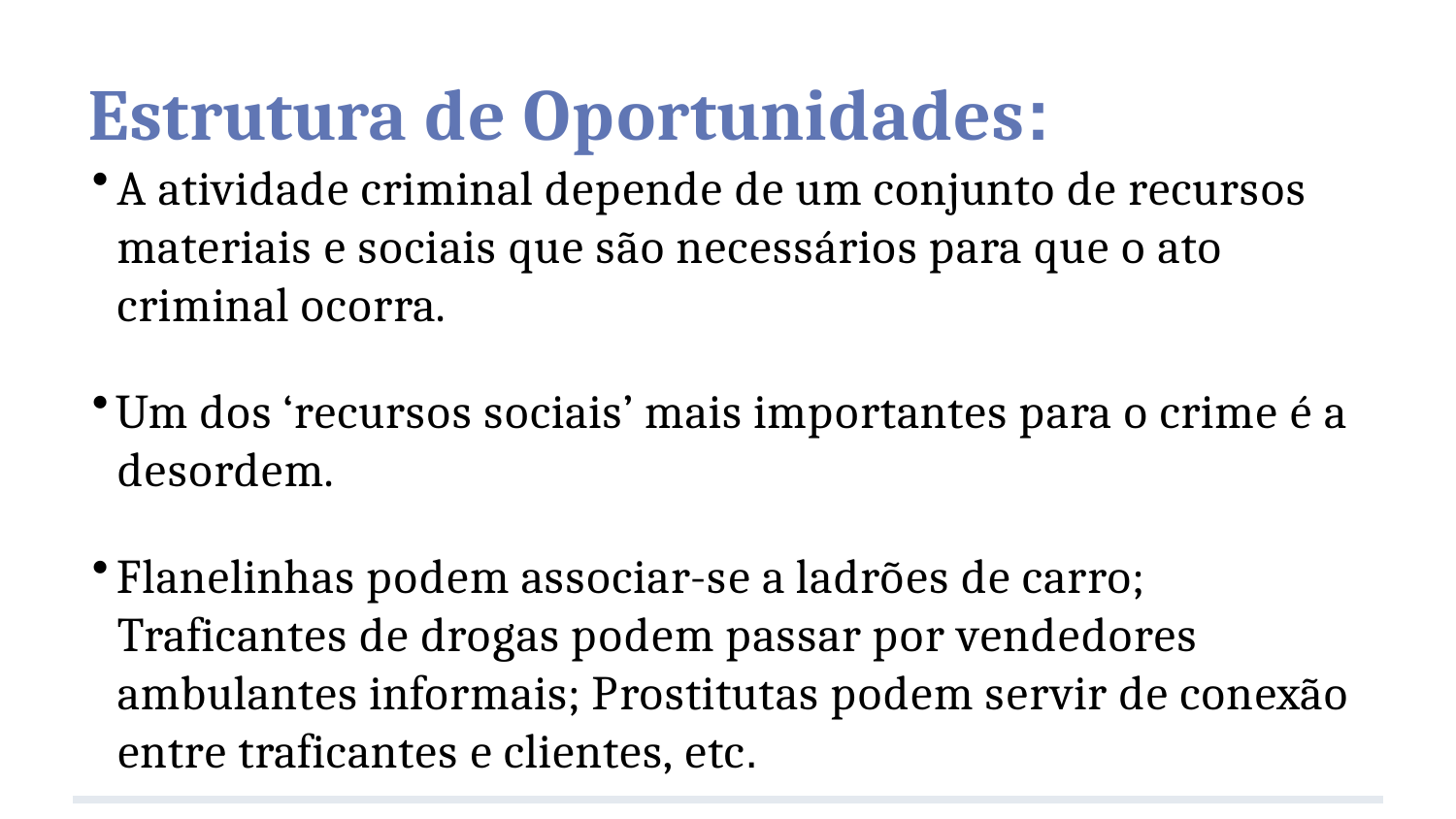

# Estrutura de Oportunidades:
A atividade criminal depende de um conjunto de recursos materiais e sociais que são necessários para que o ato criminal ocorra.
Um dos ‘recursos sociais’ mais importantes para o crime é a desordem.
Flanelinhas podem associar-se a ladrões de carro; Traficantes de drogas podem passar por vendedores ambulantes informais; Prostitutas podem servir de conexão entre traficantes e clientes, etc.